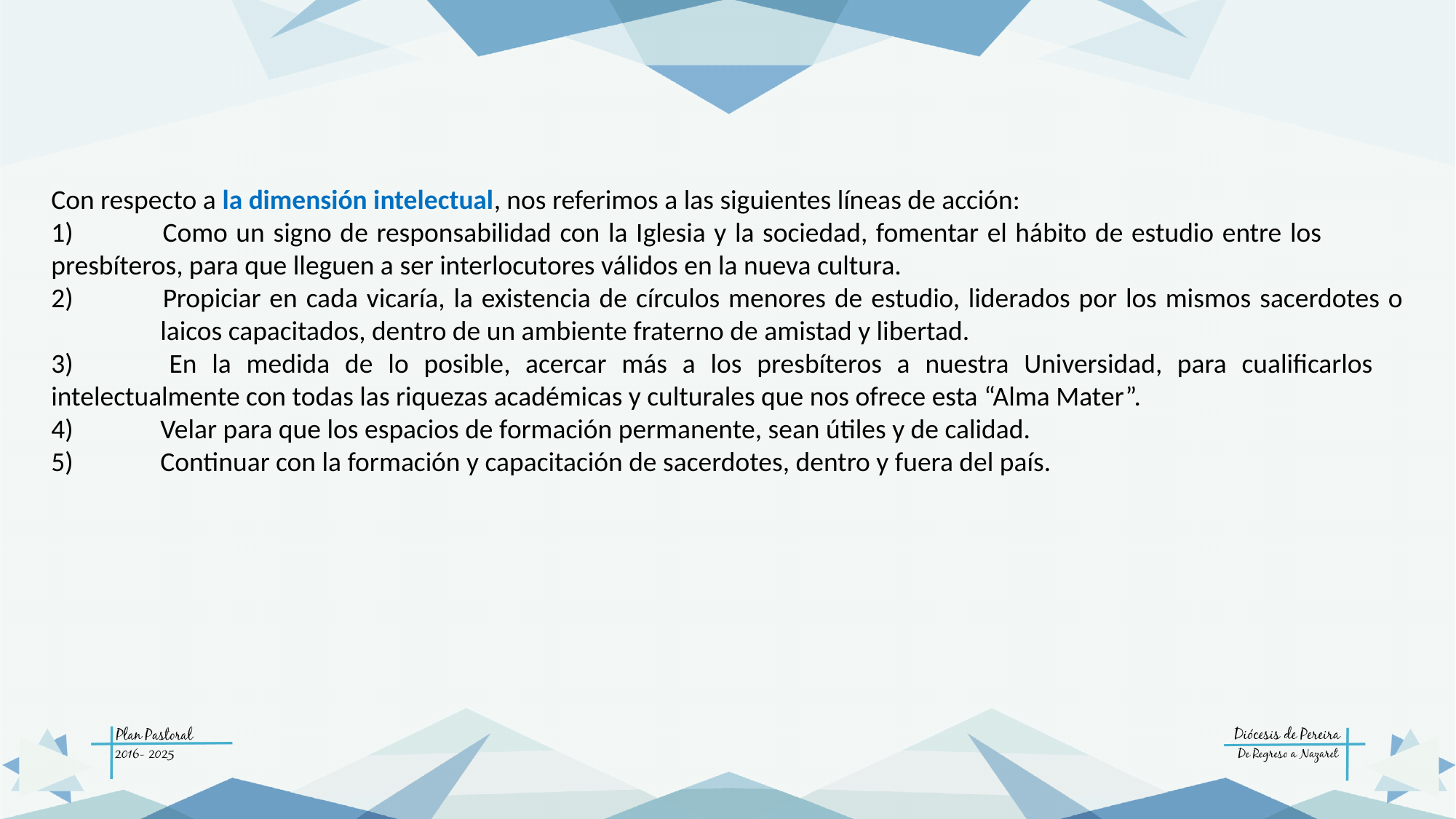

Con respecto a la dimensión intelectual, nos referimos a las siguientes líneas de acción:
1) 	Como un signo de responsabilidad con la Iglesia y la sociedad, fomentar el hábito de estudio entre los 	presbíteros, para que lleguen a ser interlocutores válidos en la nueva cultura.
2) 	Propiciar en cada vicaría, la existencia de círculos menores de estudio, liderados por los mismos sacerdotes o 	laicos capacitados, dentro de un ambiente fraterno de amistad y libertad.
3) 	En la medida de lo posible, acercar más a los presbíteros a nuestra Universidad, para cualificarlos 	intelectualmente con todas las riquezas académicas y culturales que nos ofrece esta “Alma Mater”.
4) 	Velar para que los espacios de formación permanente, sean útiles y de calidad.
5) 	Continuar con la formación y capacitación de sacerdotes, dentro y fuera del país.